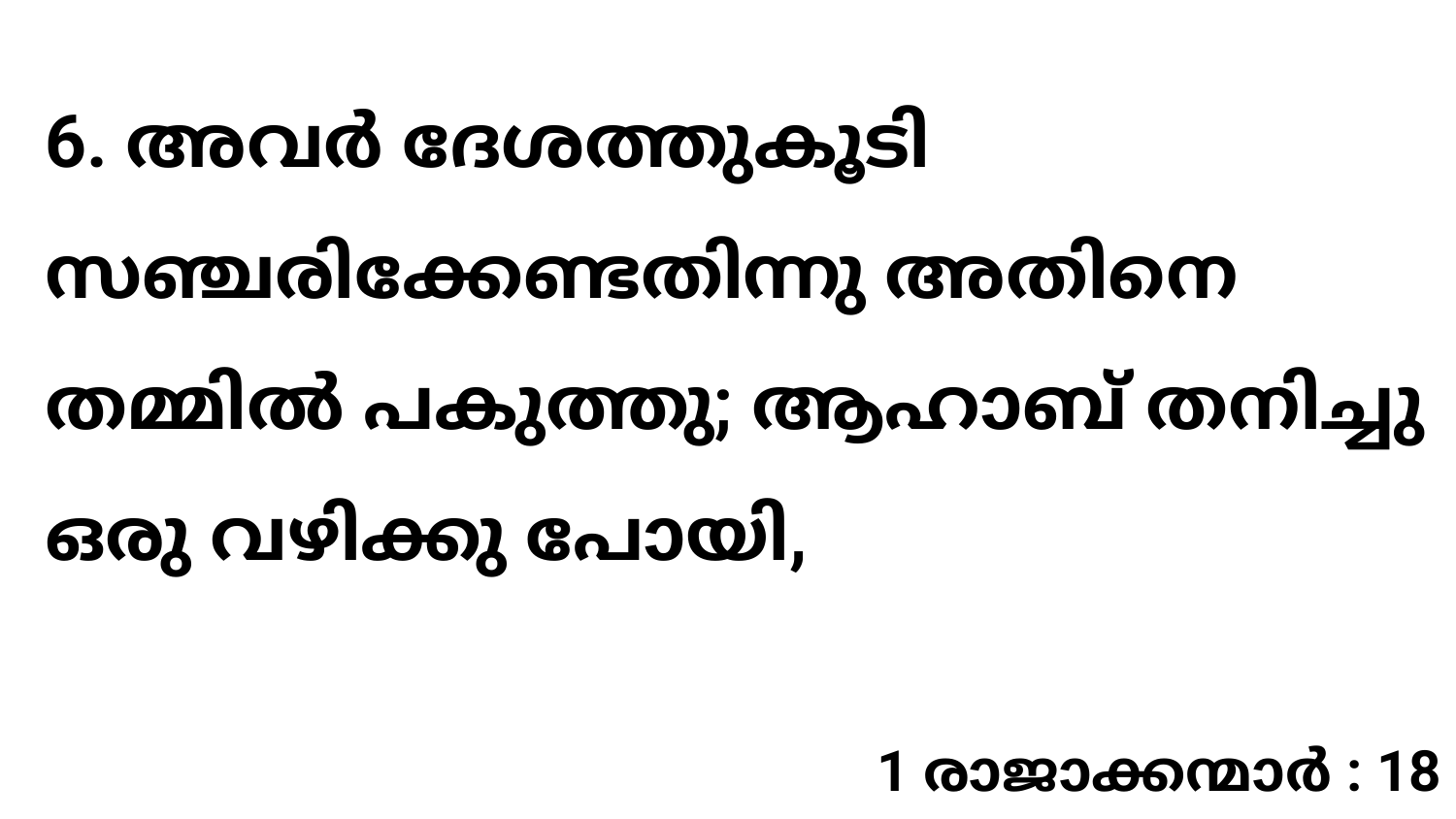

6. അവർ ദേശത്തുകൂടി സഞ്ചരിക്കേണ്ടതിന്നു അതിനെ തമ്മിൽ പകുത്തു; ആഹാബ് തനിച്ചു ഒരു വഴിക്കു പോയി,
1 രാജാക്കന്മാർ : 18